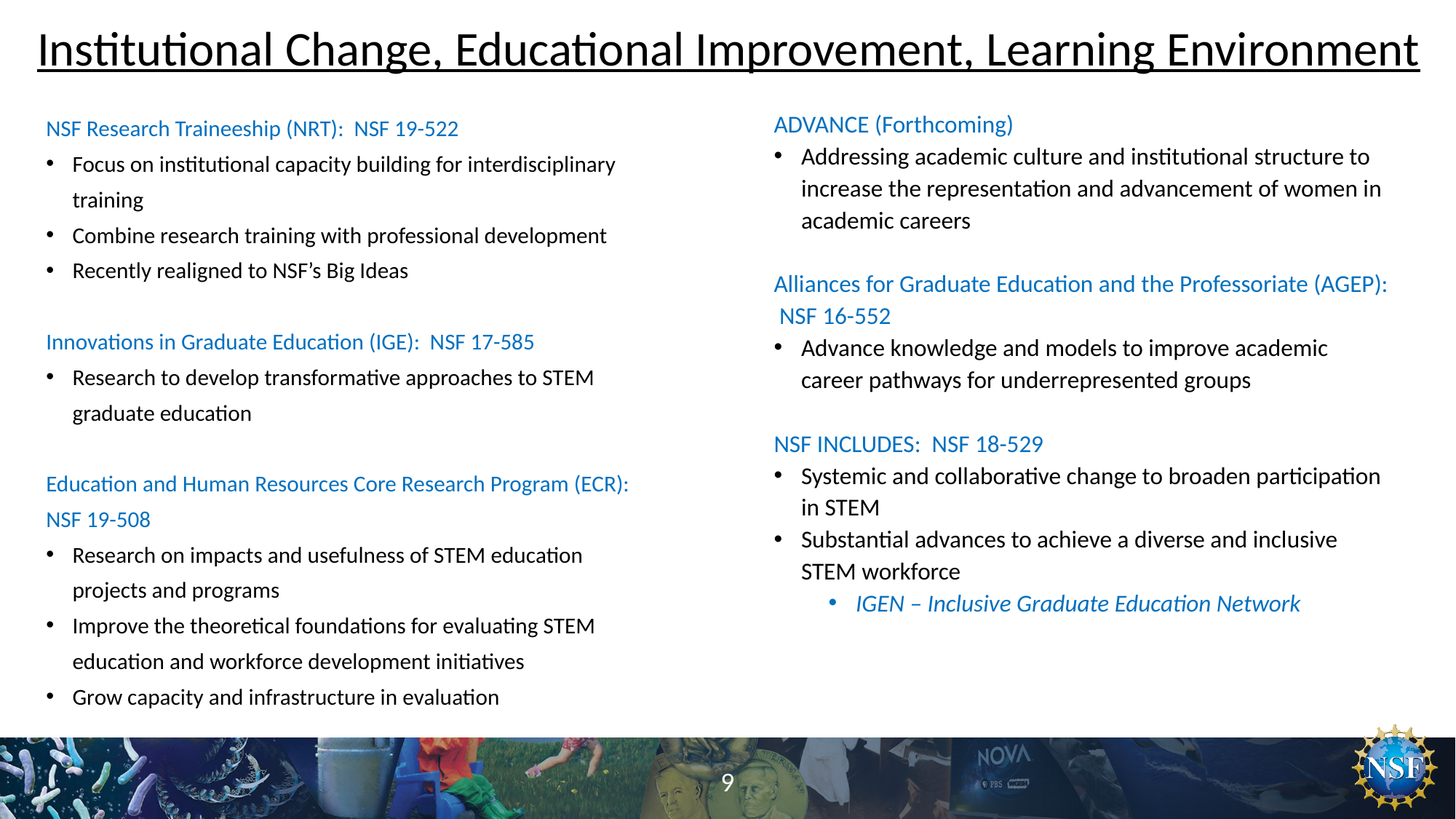

Institutional Change, Educational Improvement, Learning Environment
NSF Research Traineeship (NRT):  NSF 19-522
Focus on institutional capacity building for interdisciplinary training
Combine research training with professional development
Recently realigned to NSF’s Big Ideas

Innovations in Graduate Education (IGE):  NSF 17-585
Research to develop transformative approaches to STEM graduate education

Education and Human Resources Core Research Program (ECR): NSF 19-508
Research on impacts and usefulness of STEM education projects and programs
Improve the theoretical foundations for evaluating STEM education and workforce development initiatives
Grow capacity and infrastructure in evaluation

ADVANCE (Forthcoming)
Addressing academic culture and institutional structure to increase the representation and advancement of women in academic careers

Alliances for Graduate Education and the Professoriate (AGEP):  NSF 16-552
Advance knowledge and models to improve academic career pathways for underrepresented groups

NSF INCLUDES:  NSF 18-529
Systemic and collaborative change to broaden participation in STEM
Substantial advances to achieve a diverse and inclusive STEM workforce
IGEN – Inclusive Graduate Education Network

9